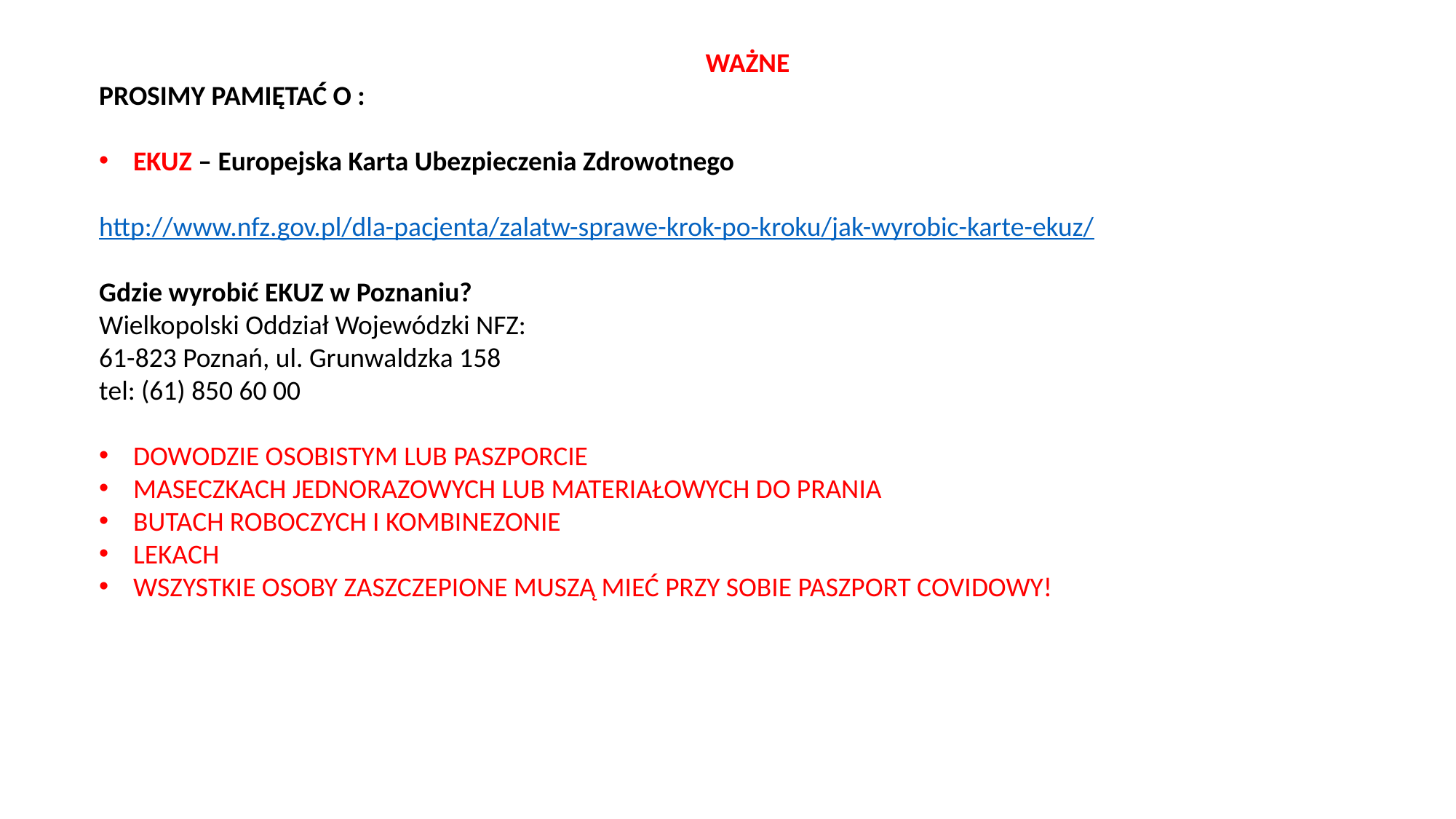

WAŻNE
PROSIMY PAMIĘTAĆ O :

EKUZ – Europejska Karta Ubezpieczenia Zdrowotnego

http://www.nfz.gov.pl/dla-pacjenta/zalatw-sprawe-krok-po-kroku/jak-wyrobic-karte-ekuz/

Gdzie wyrobić EKUZ w Poznaniu?
Wielkopolski Oddział Wojewódzki NFZ:
61-823 Poznań, ul. Grunwaldzka 158
tel: (61) 850 60 00

DOWODZIE OSOBISTYM LUB PASZPORCIE
MASECZKACH JEDNORAZOWYCH LUB MATERIAŁOWYCH DO PRANIA
BUTACH ROBOCZYCH I KOMBINEZONIE
LEKACH
WSZYSTKIE OSOBY ZASZCZEPIONE MUSZĄ MIEĆ PRZY SOBIE PASZPORT COVIDOWY!